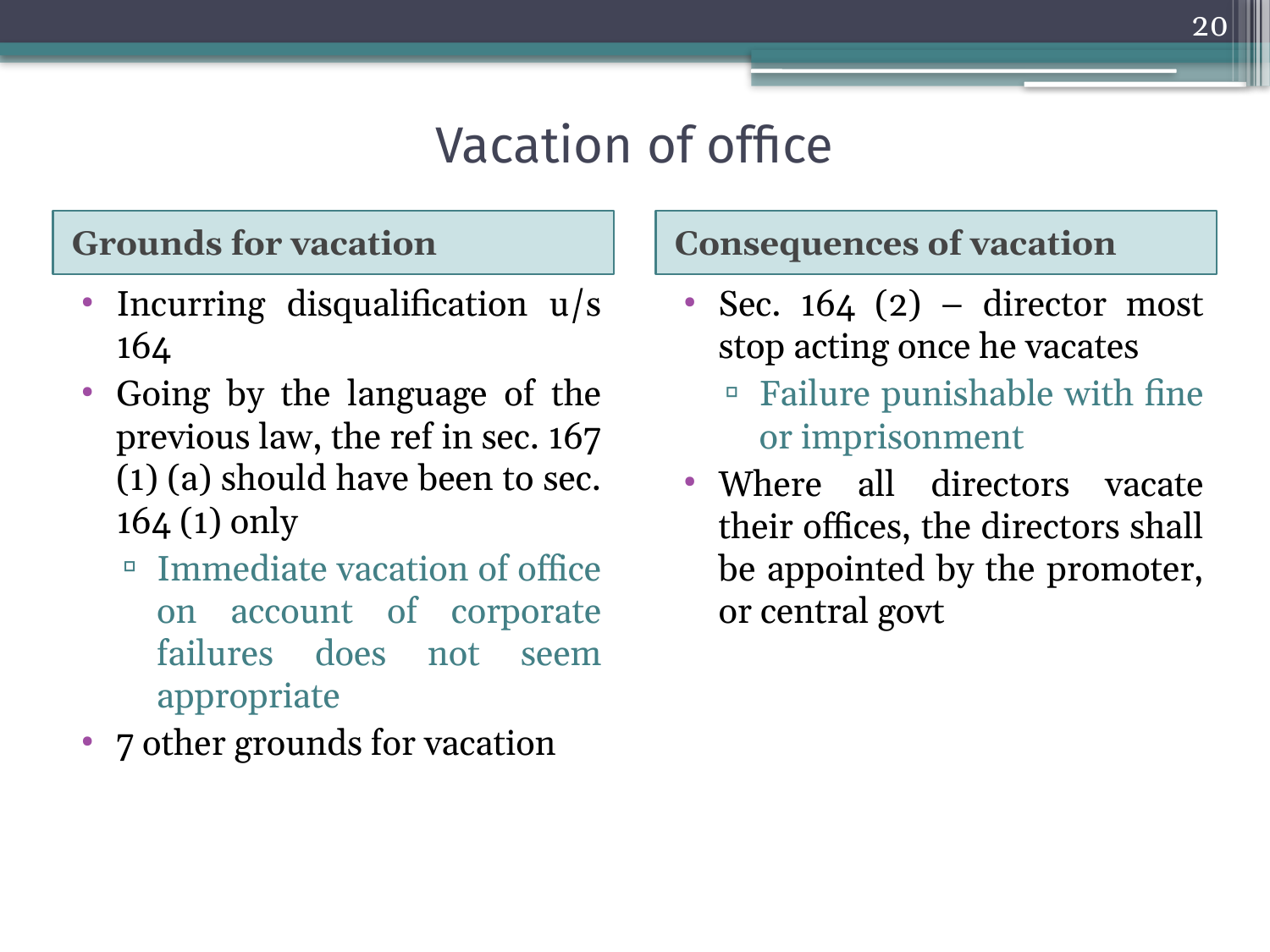

20
# Vacation of office
Grounds for vacation
Consequences of vacation
Incurring disqualification u/s 164
Going by the language of the previous law, the ref in sec. 167 (1) (a) should have been to sec. 164 (1) only
Immediate vacation of office on account of corporate failures does not seem appropriate
7 other grounds for vacation
Sec. 164 (2) – director most stop acting once he vacates
Failure punishable with fine or imprisonment
Where all directors vacate their offices, the directors shall be appointed by the promoter, or central govt